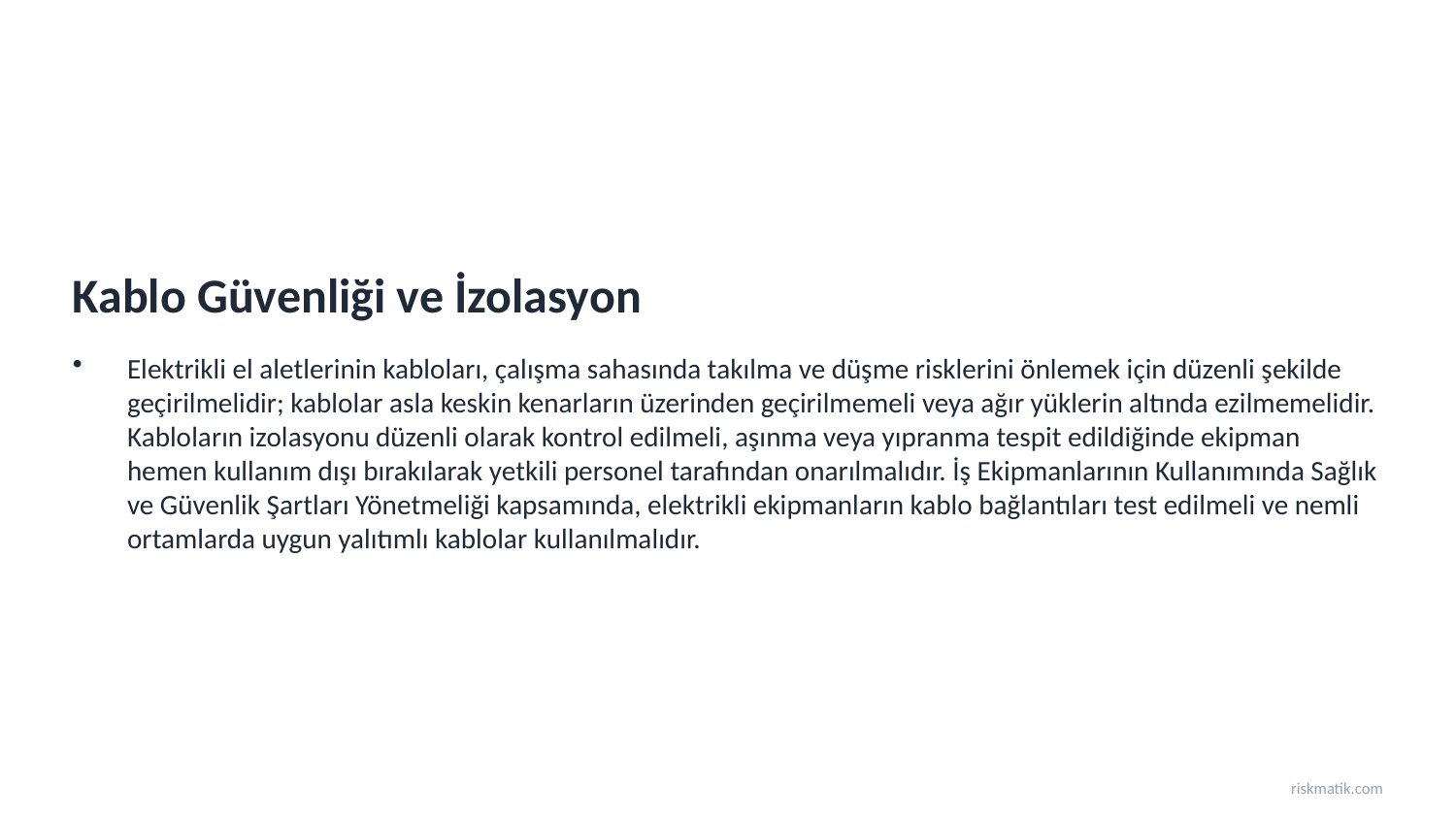

Kablo Güvenliği ve İzolasyon
Elektrikli el aletlerinin kabloları, çalışma sahasında takılma ve düşme risklerini önlemek için düzenli şekilde geçirilmelidir; kablolar asla keskin kenarların üzerinden geçirilmemeli veya ağır yüklerin altında ezilmemelidir. Kabloların izolasyonu düzenli olarak kontrol edilmeli, aşınma veya yıpranma tespit edildiğinde ekipman hemen kullanım dışı bırakılarak yetkili personel tarafından onarılmalıdır. İş Ekipmanlarının Kullanımında Sağlık ve Güvenlik Şartları Yönetmeliği kapsamında, elektrikli ekipmanların kablo bağlantıları test edilmeli ve nemli ortamlarda uygun yalıtımlı kablolar kullanılmalıdır.
riskmatik.com